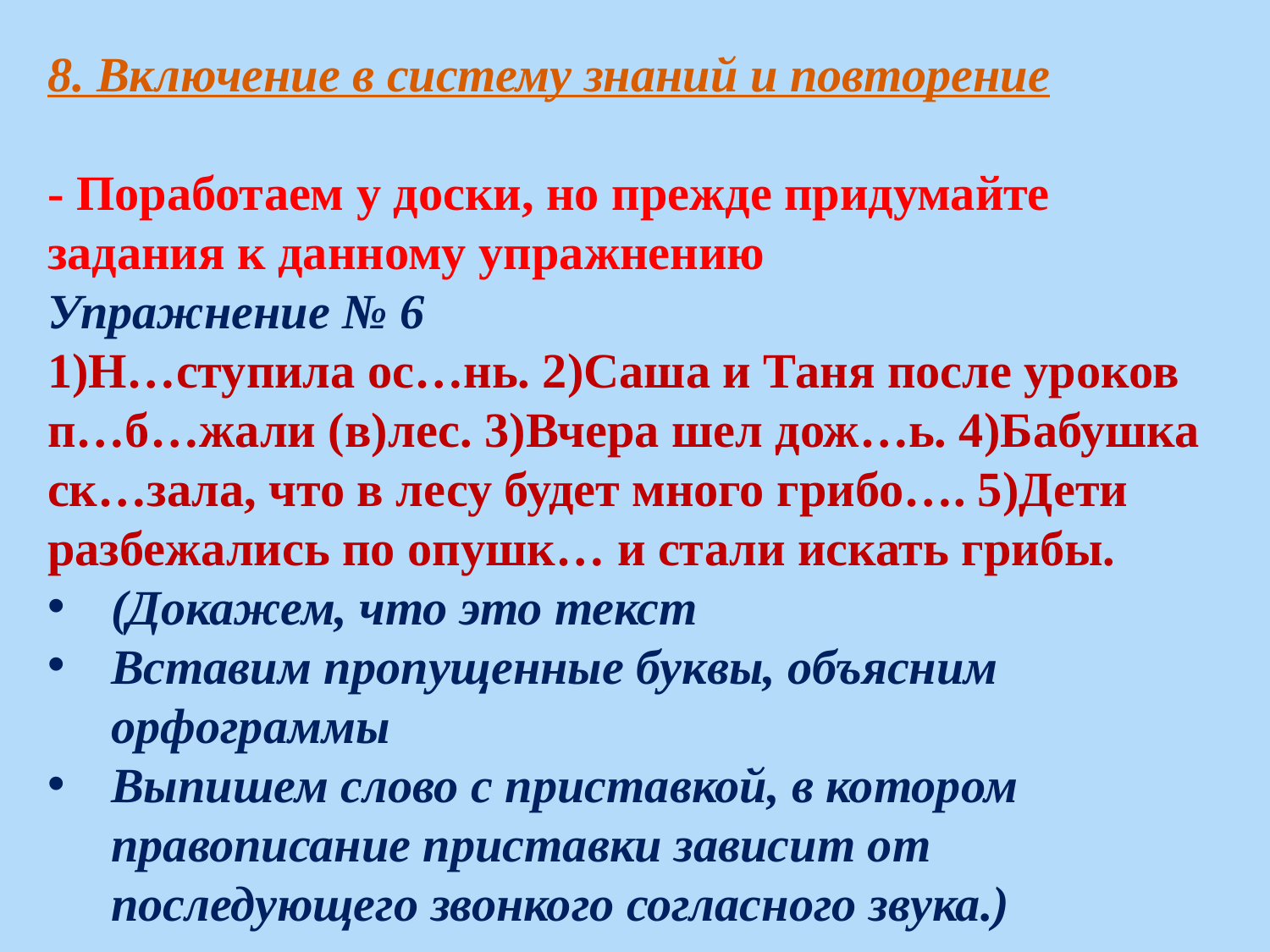

8. Включение в систему знаний и повторение

- Поработаем у доски, но прежде придумайте задания к данному упражнению
Упражнение № 6
1)Н…ступила ос…нь. 2)Саша и Таня после уроков п…б…жали (в)лес. 3)Вчера шел дож…ь. 4)Бабушка ск…зала, что в лесу будет много грибо…. 5)Дети разбежались по опушк… и стали искать грибы.
(Докажем, что это текст
Вставим пропущенные буквы, объясним орфограммы
Выпишем слово с приставкой, в котором правописание приставки зависит от последующего звонкого согласного звука.)